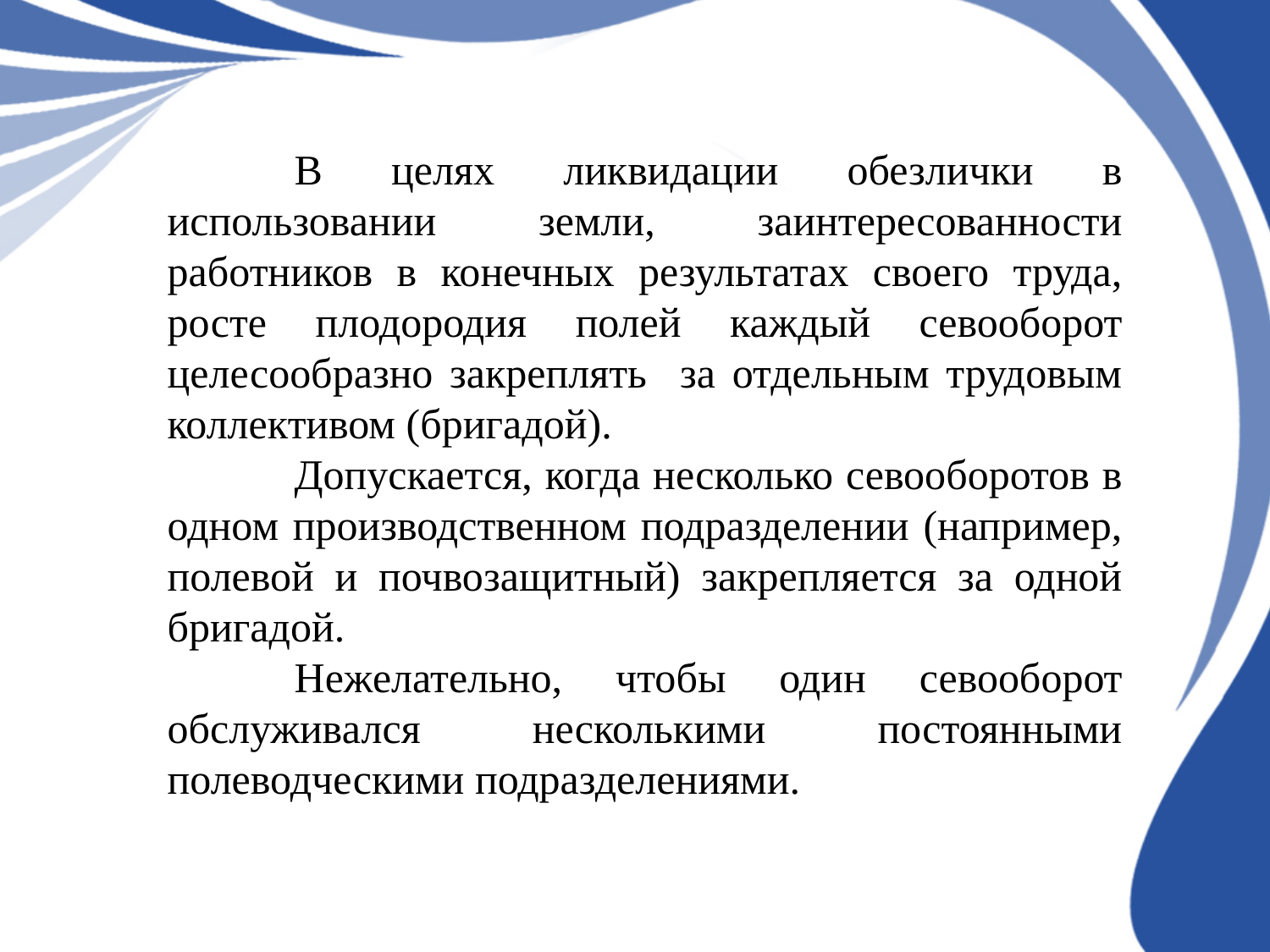

В целях ликвидации обезлички в использовании земли, заинтересованности работников в конечных результатах своего труда, росте плодородия полей каждый севооборот целесообразно закреплять  за отдельным трудовым коллективом (бригадой).
	Допускается, когда несколько севооборотов в одном производственном подразделении (например, полевой и почвозащитный) закрепляется за одной бригадой.
	Нежелательно, чтобы один севооборот обслуживался несколькими постоянными полеводческими подразделениями.